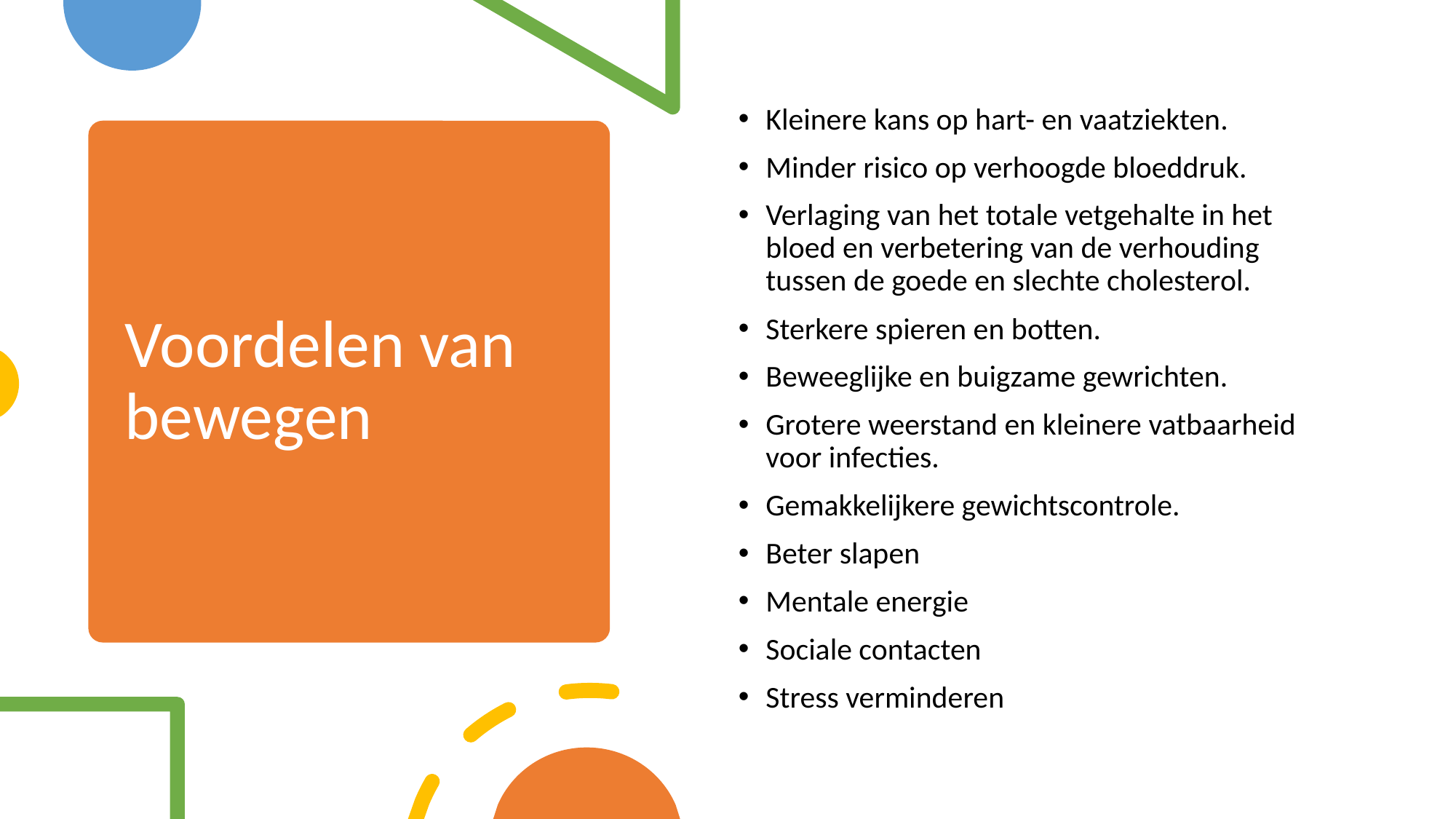

Kleinere kans op hart- en vaatziekten.
Minder risico op verhoogde bloeddruk.
Verlaging van het totale vetgehalte in het bloed en verbetering van de verhouding tussen de goede en slechte cholesterol.
Sterkere spieren en botten.
Beweeglijke en buigzame gewrichten.
Grotere weerstand en kleinere vatbaarheid voor infecties.
Gemakkelijkere gewichtscontrole.
Beter slapen
Mentale energie
Sociale contacten
Stress verminderen

# Voordelen van bewegen